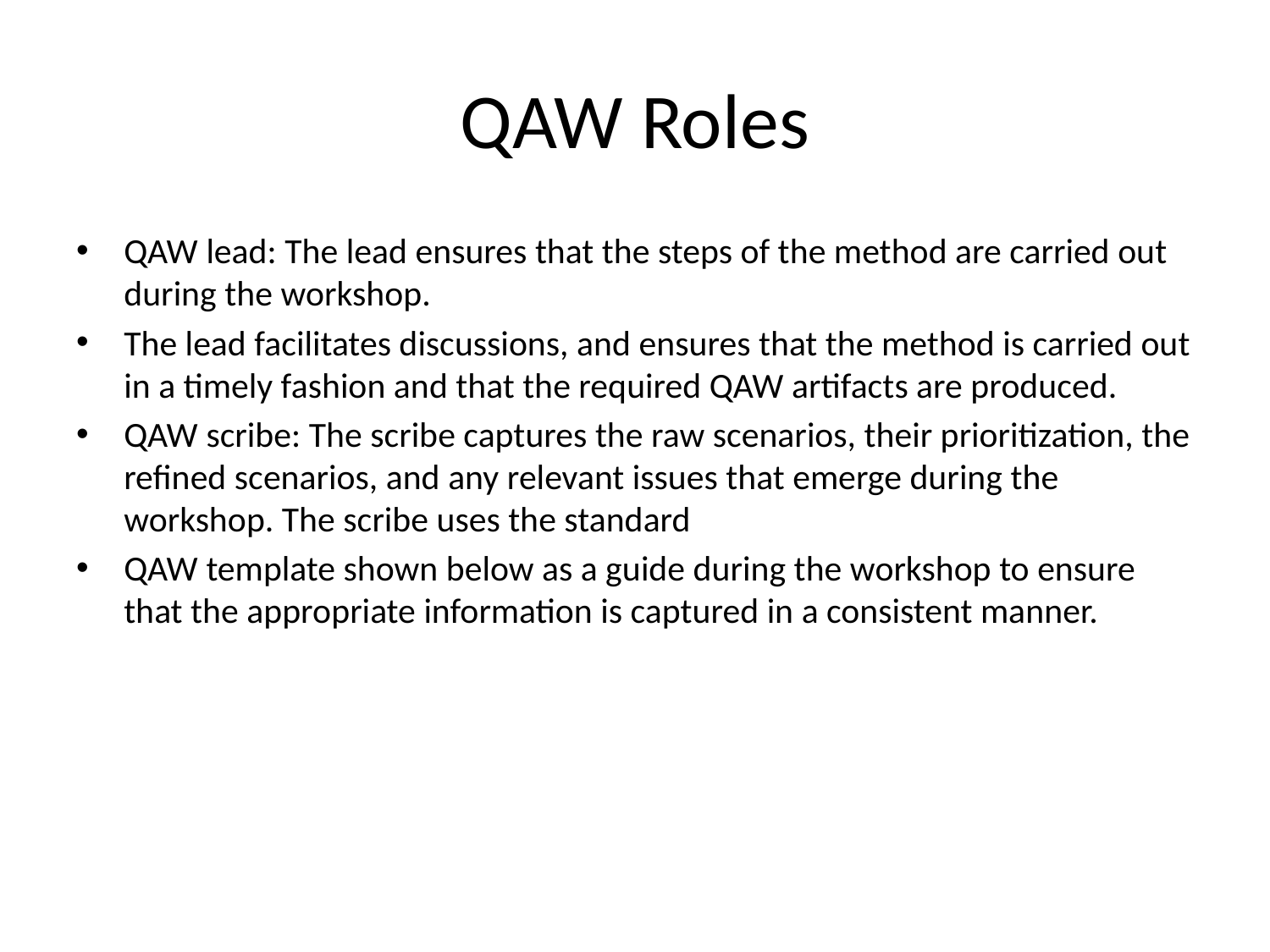

# QAW Roles
QAW lead: The lead ensures that the steps of the method are carried out during the workshop.
The lead facilitates discussions, and ensures that the method is carried out in a timely fashion and that the required QAW artifacts are produced.
QAW scribe: The scribe captures the raw scenarios, their prioritization, the refined scenarios, and any relevant issues that emerge during the workshop. The scribe uses the standard
QAW template shown below as a guide during the workshop to ensure that the appropriate information is captured in a consistent manner.